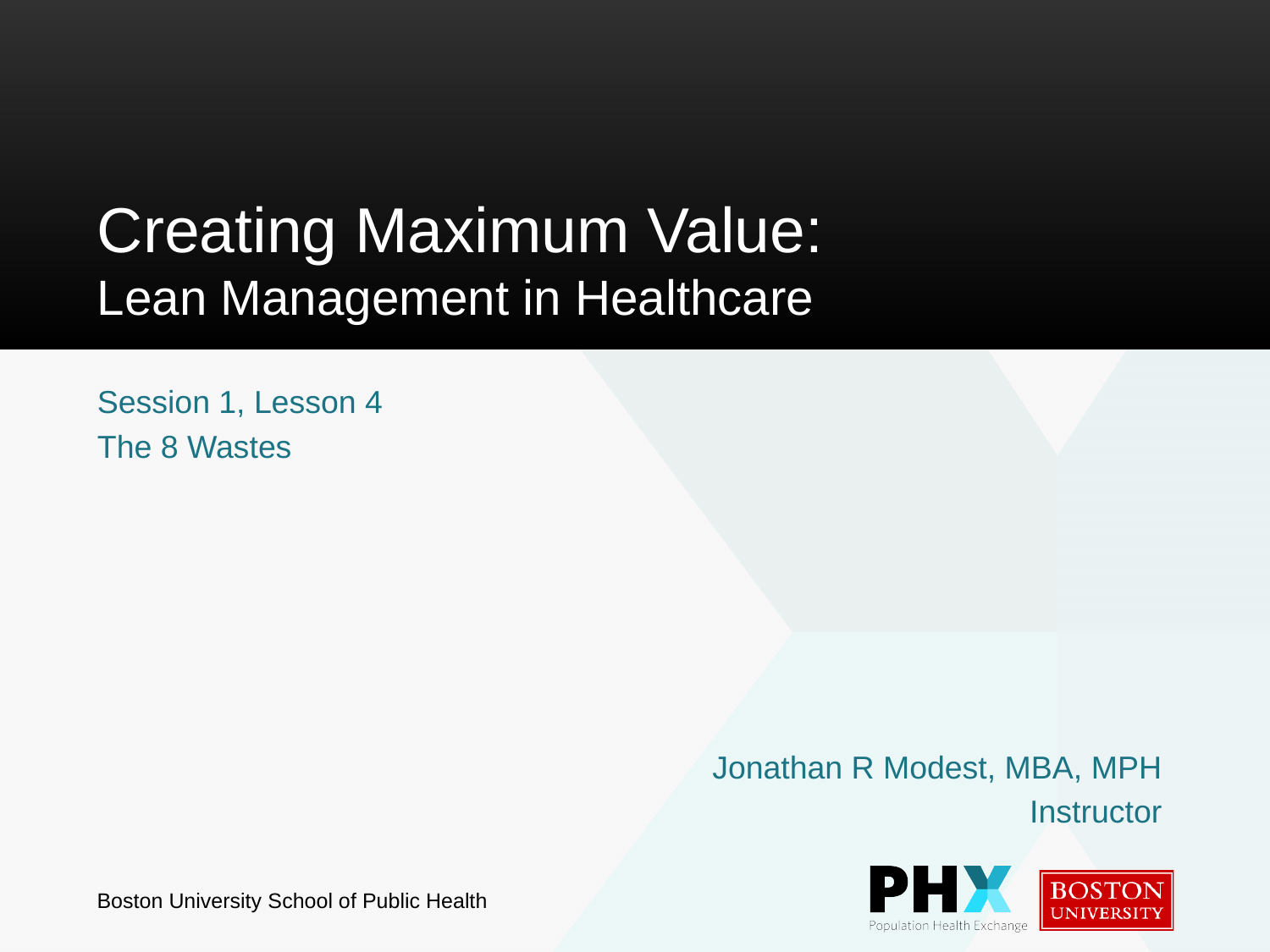

# Creating Maximum Value: Lean Management in Healthcare
Session 1, Lesson 4
The 8 Wastes
Jonathan R Modest, MBA, MPH
Instructor